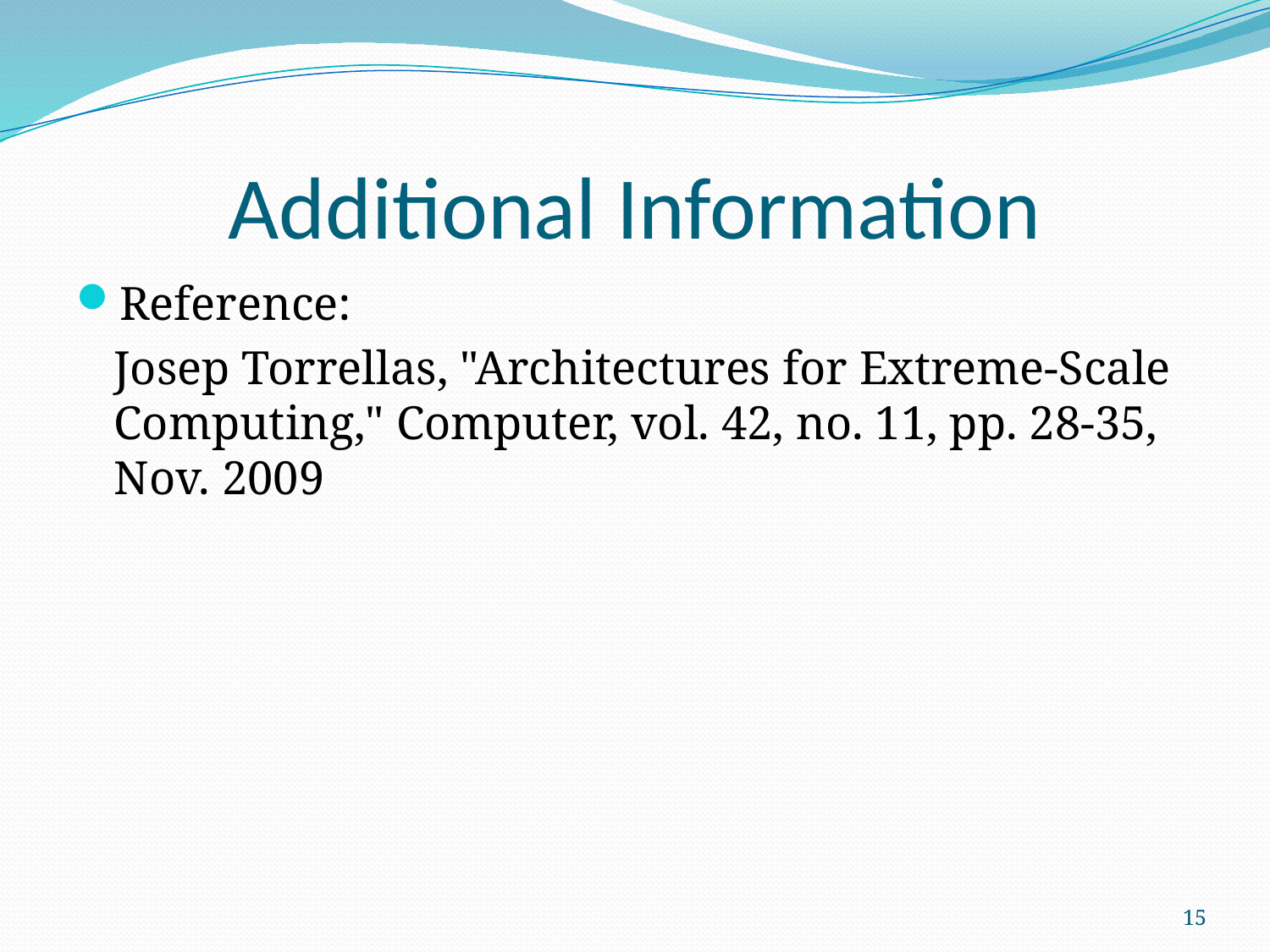

# Additional Information
Reference:
	Josep Torrellas, "Architectures for Extreme-Scale Computing," Computer, vol. 42, no. 11, pp. 28-35, Nov. 2009
15